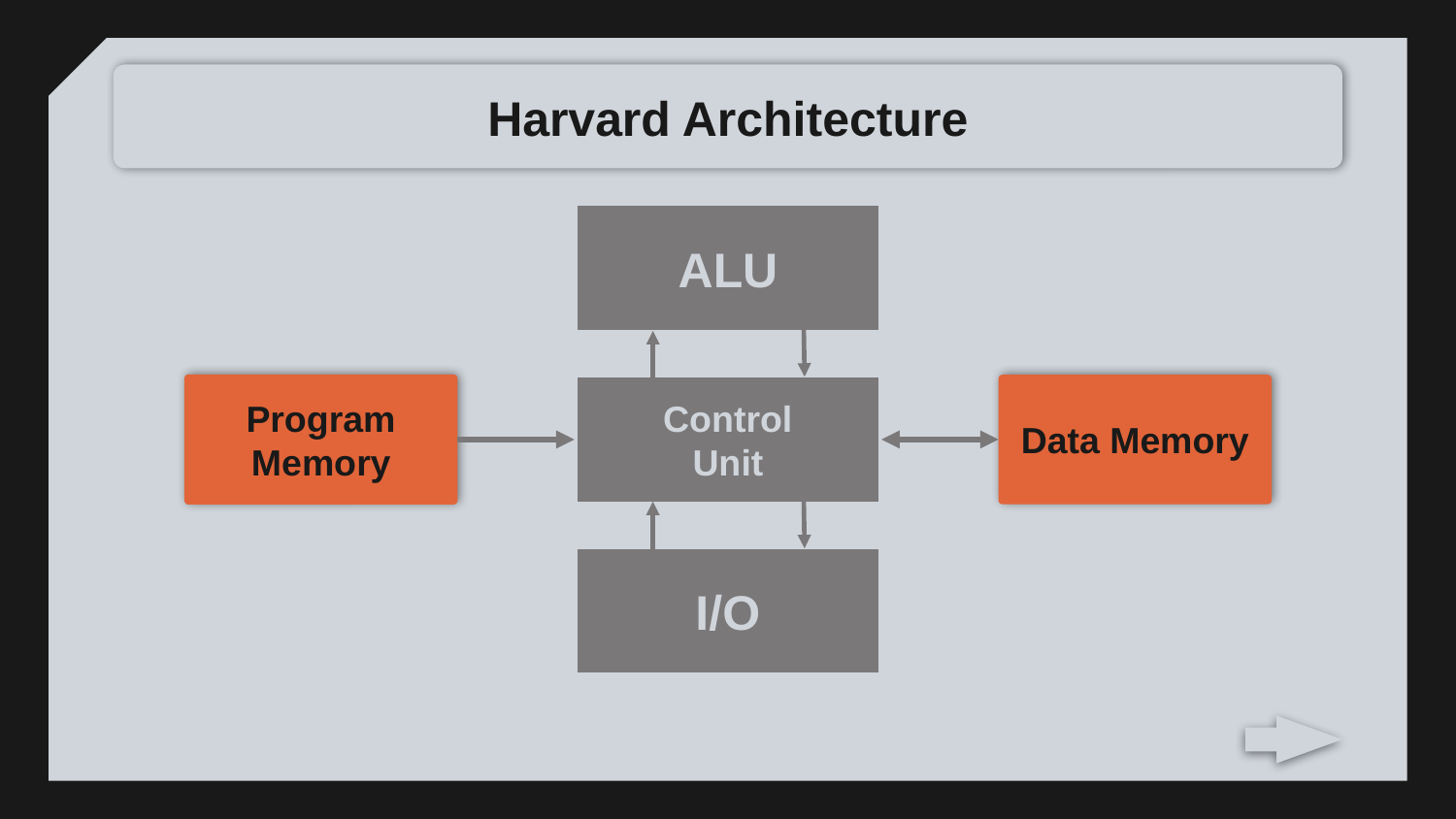

# Harvard Architecture
ALU
Program Memory
Control
Unit
Data Memory
I/O